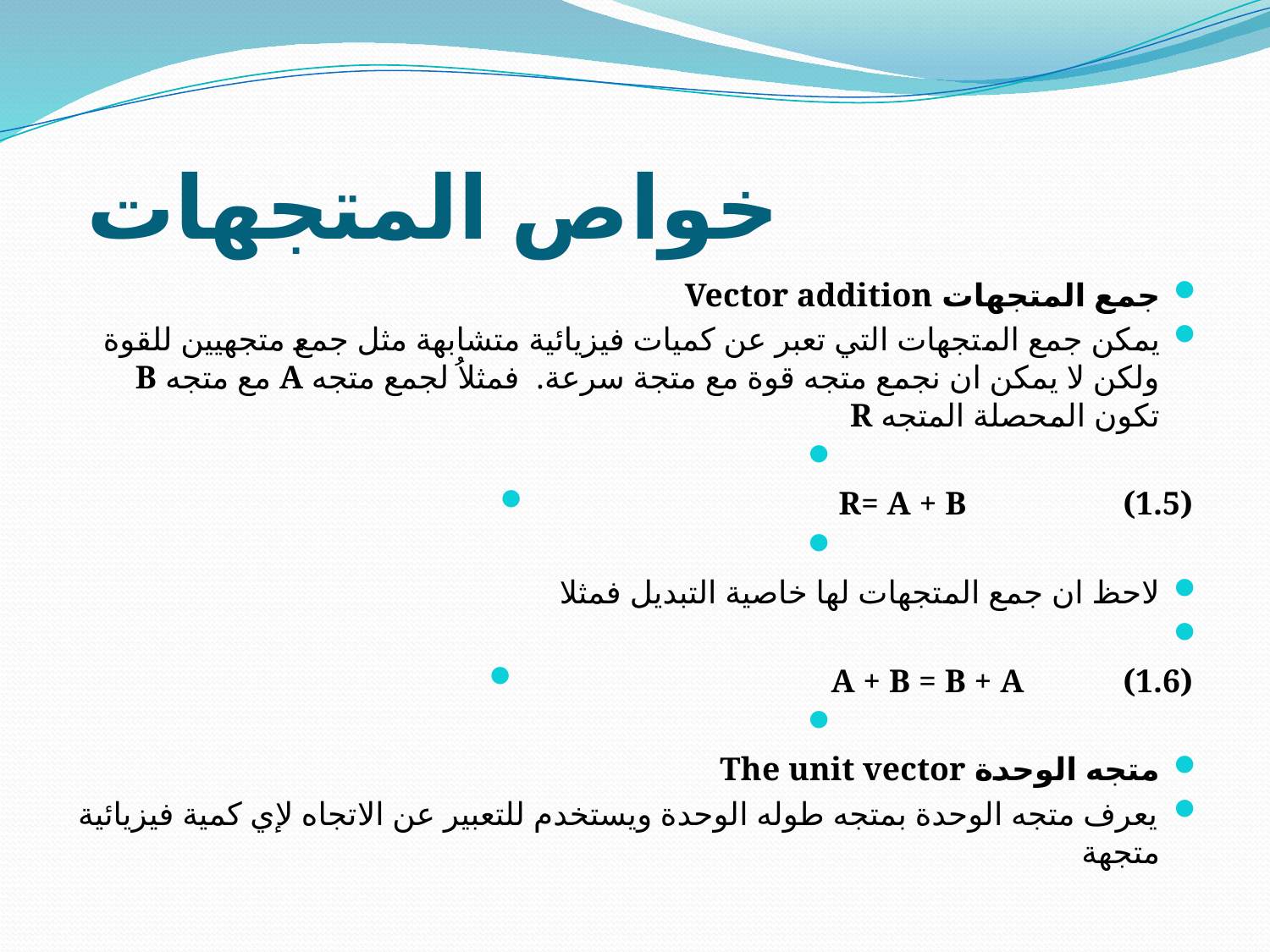

# خواص المتجهات
جمع المتجهات Vector addition
يمكن جمع المتجهات التي تعبر عن كميات فيزيائية متشابهة مثل جمع متجهيين للقوة ولكن لا يمكن ان نجمع متجه قوة مع متجة سرعة.  فمثلاُ لجمع متجه A مع متجه B تكون المحصلة المتجه R

            R= A + B                   (1.5)

لاحظ ان جمع المتجهات لها خاصية التبديل فمثلا

             A + B = B + A            (1.6)

متجه الوحدة The unit vector
يعرف متجه الوحدة بمتجه طوله الوحدة ويستخدم للتعبير عن الاتجاه لإي كمية فيزيائية متجهة